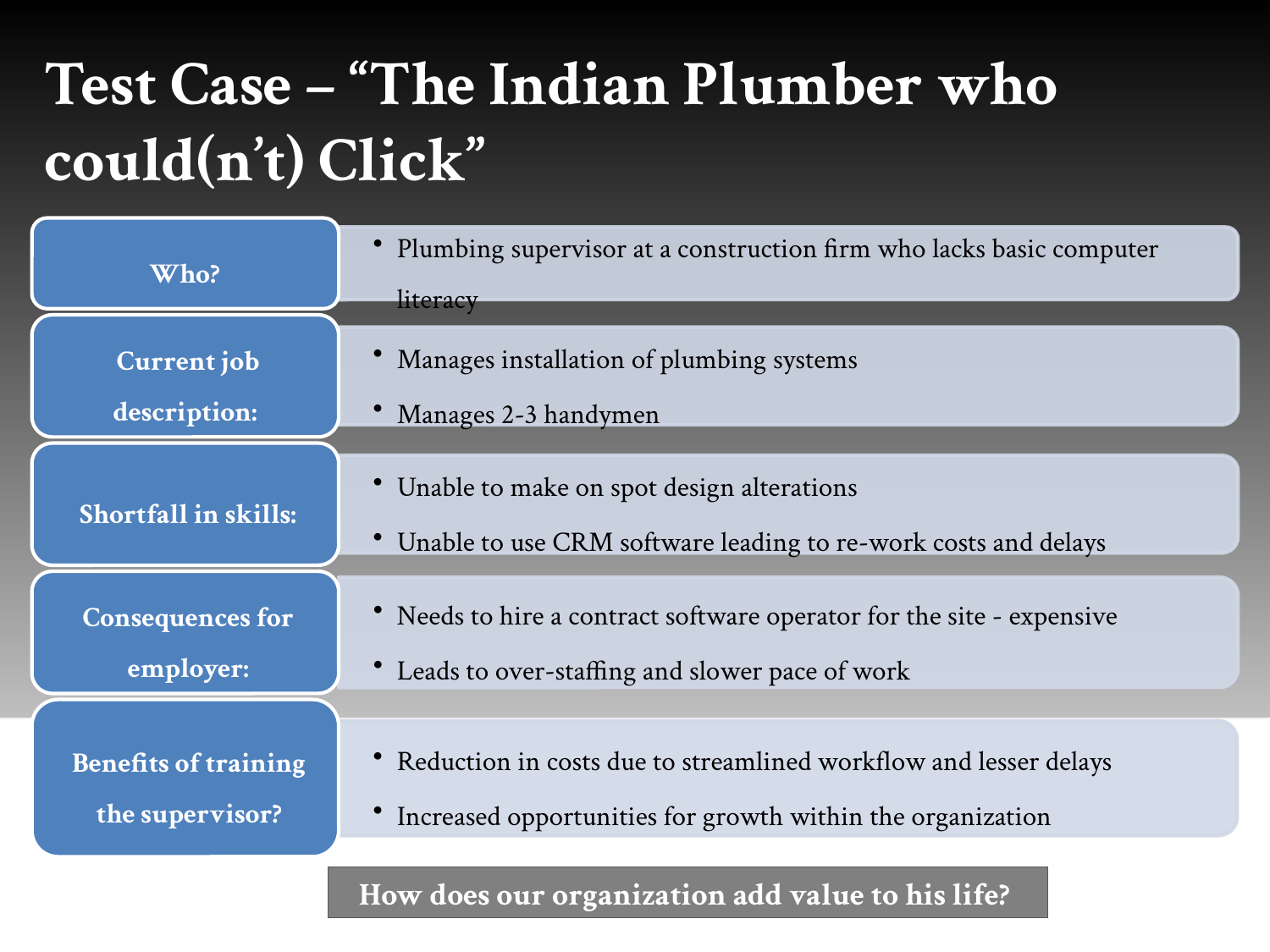

# Test Case – “The Indian Plumber who could(n’t) Click”
Plumbing supervisor at a construction firm who lacks basic computer literacy
Who?
Manages installation of plumbing systems
Manages 2-3 handymen
Current job description:
Unable to make on spot design alterations
Unable to use CRM software leading to re-work costs and delays
Shortfall in skills:
Needs to hire a contract software operator for the site - expensive
Leads to over-staffing and slower pace of work
Consequences for employer:
Reduction in costs due to streamlined workflow and lesser delays
Increased opportunities for growth within the organization
Benefits of training the supervisor?
How does our organization add value to his life?